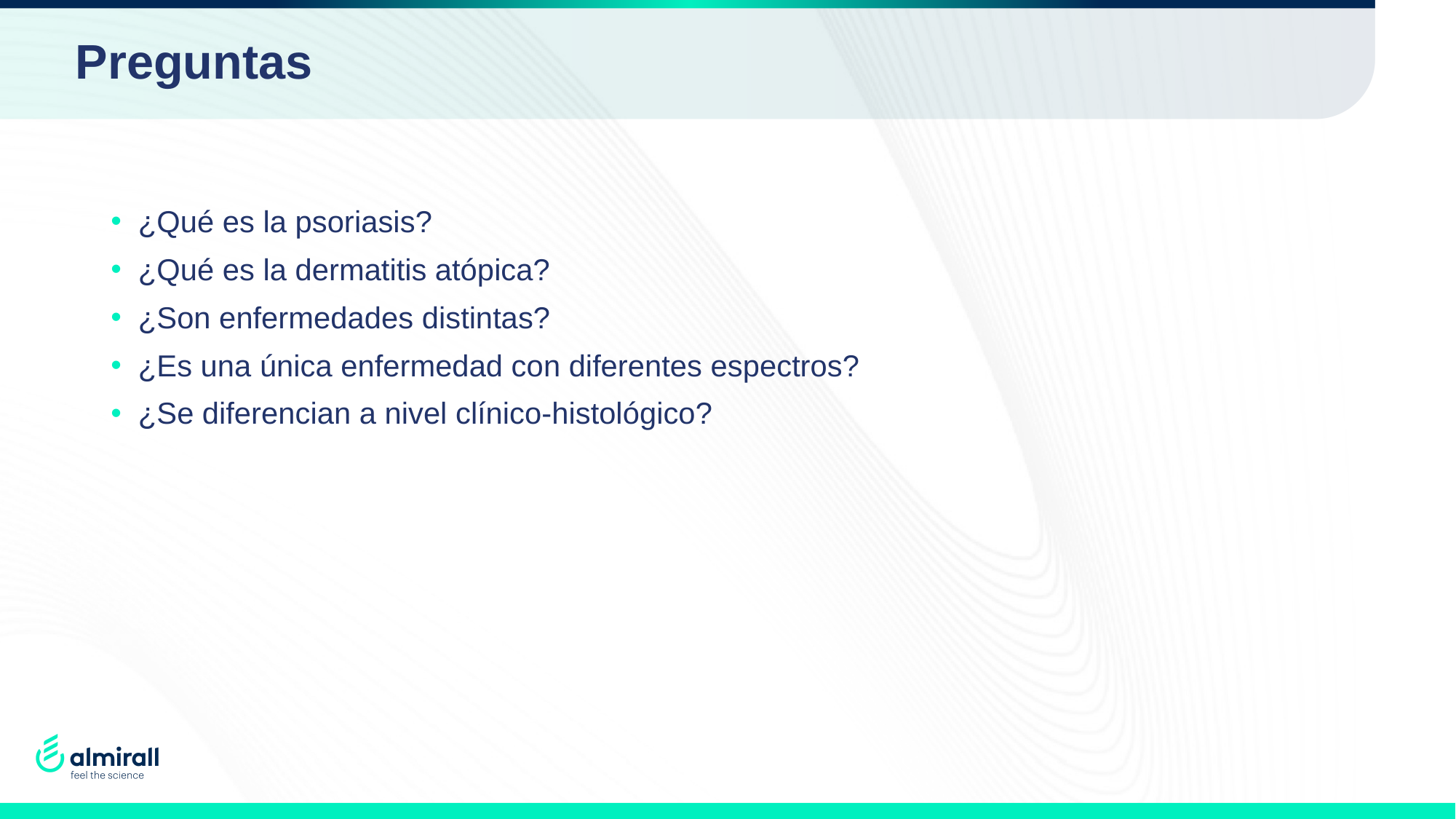

# Preguntas
¿Qué es la psoriasis?
¿Qué es la dermatitis atópica?
¿Son enfermedades distintas?
¿Es una única enfermedad con diferentes espectros?
¿Se diferencian a nivel clínico-histológico?